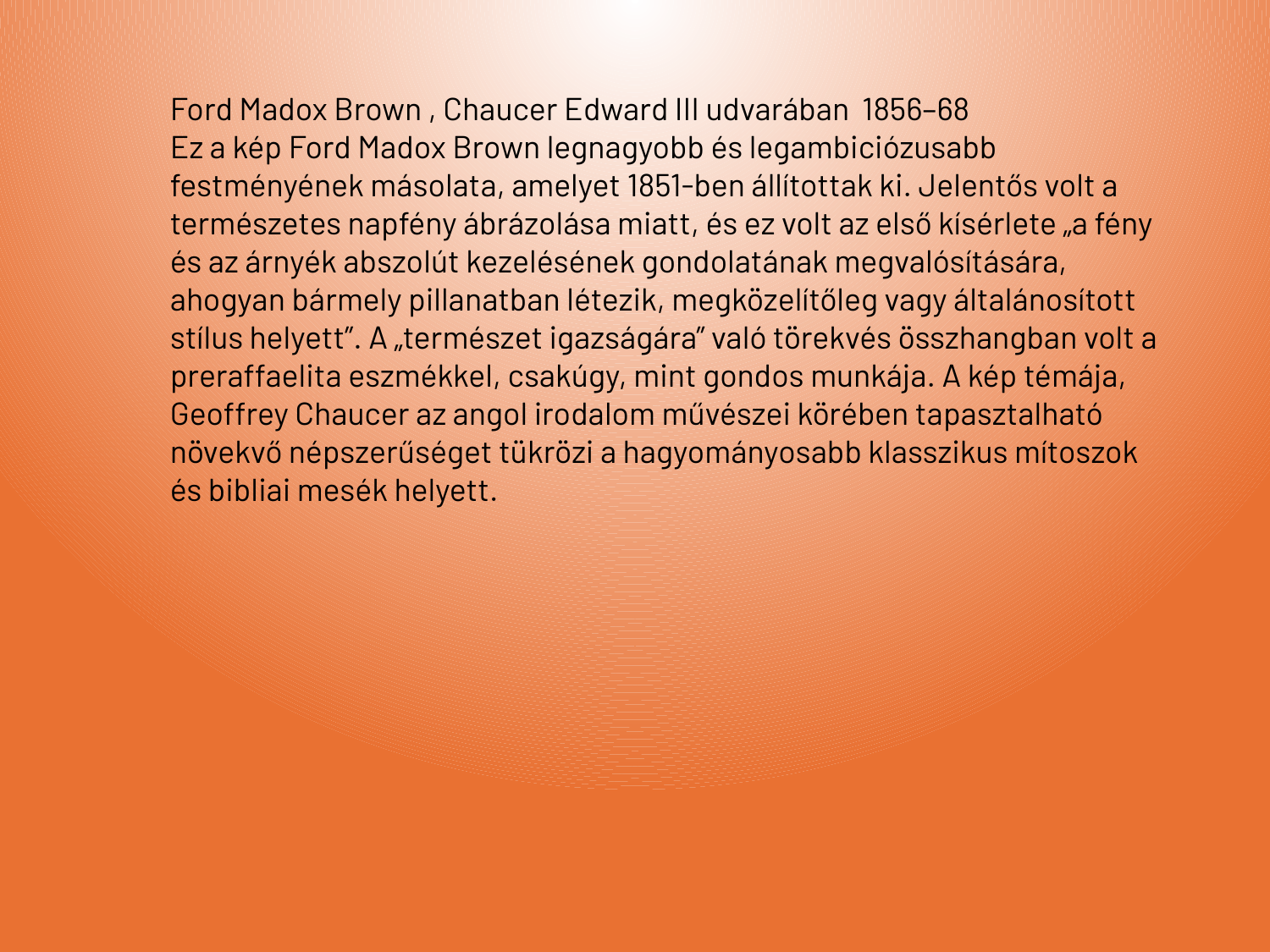

Ford Madox Brown , Chaucer Edward III udvarában  1856–68
Ez a kép Ford Madox Brown legnagyobb és legambiciózusabb festményének másolata, amelyet 1851-ben állítottak ki. Jelentős volt a természetes napfény ábrázolása miatt, és ez volt az első kísérlete „a fény és az árnyék abszolút kezelésének gondolatának megvalósítására, ahogyan bármely pillanatban létezik, megközelítőleg vagy általánosított stílus helyett”. A „természet igazságára” való törekvés összhangban volt a preraffaelita eszmékkel, csakúgy, mint gondos munkája. A kép témája, Geoffrey Chaucer az angol irodalom művészei körében tapasztalható növekvő népszerűséget tükrözi a hagyományosabb klasszikus mítoszok és bibliai mesék helyett.